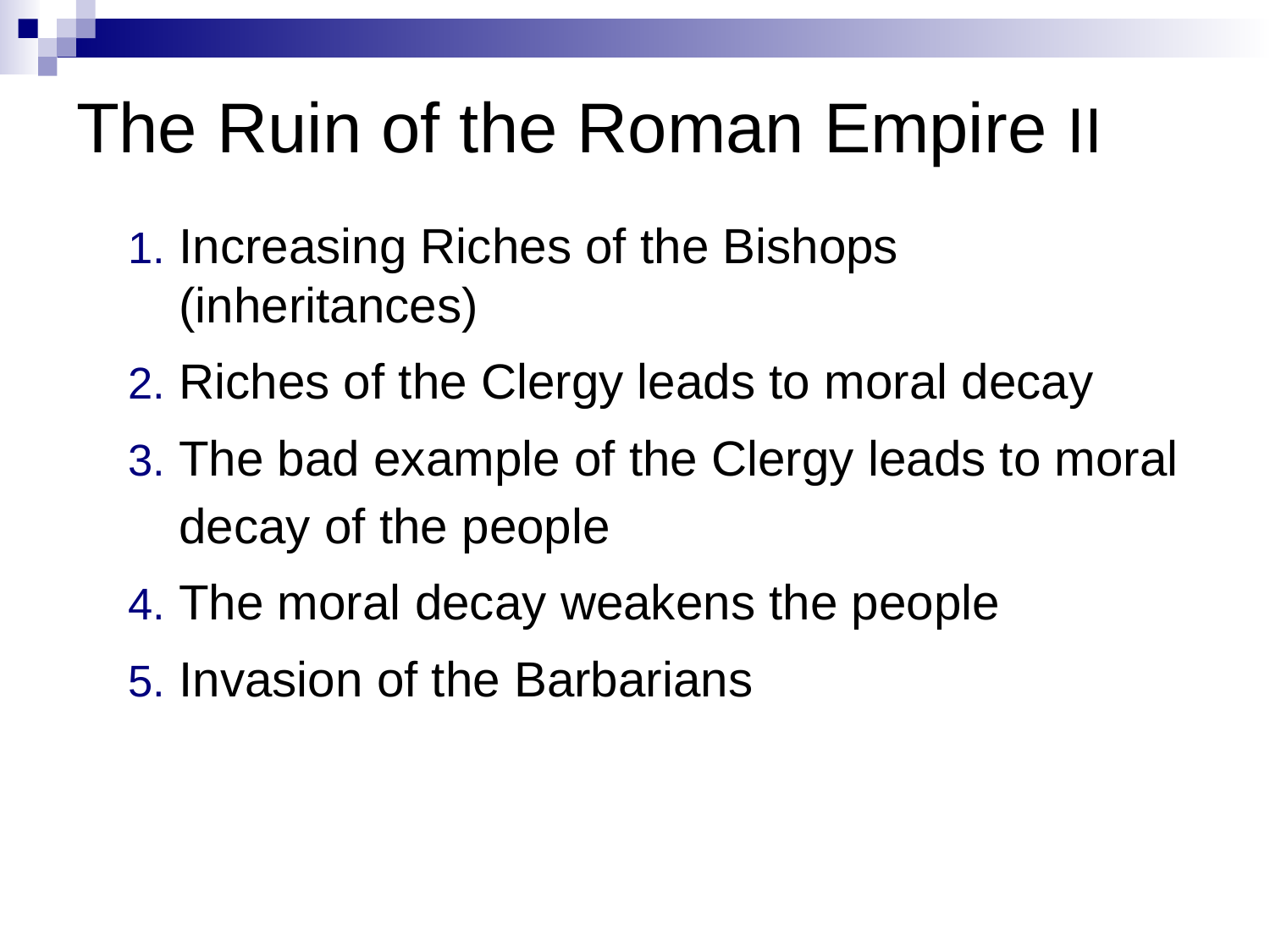

# The Ruin of the Roman Empire II
Increasing Riches of the Bishops (inheritances)
Riches of the Clergy leads to moral decay
The bad example of the Clergy leads to moral decay of the people
The moral decay weakens the people
Invasion of the Barbarians